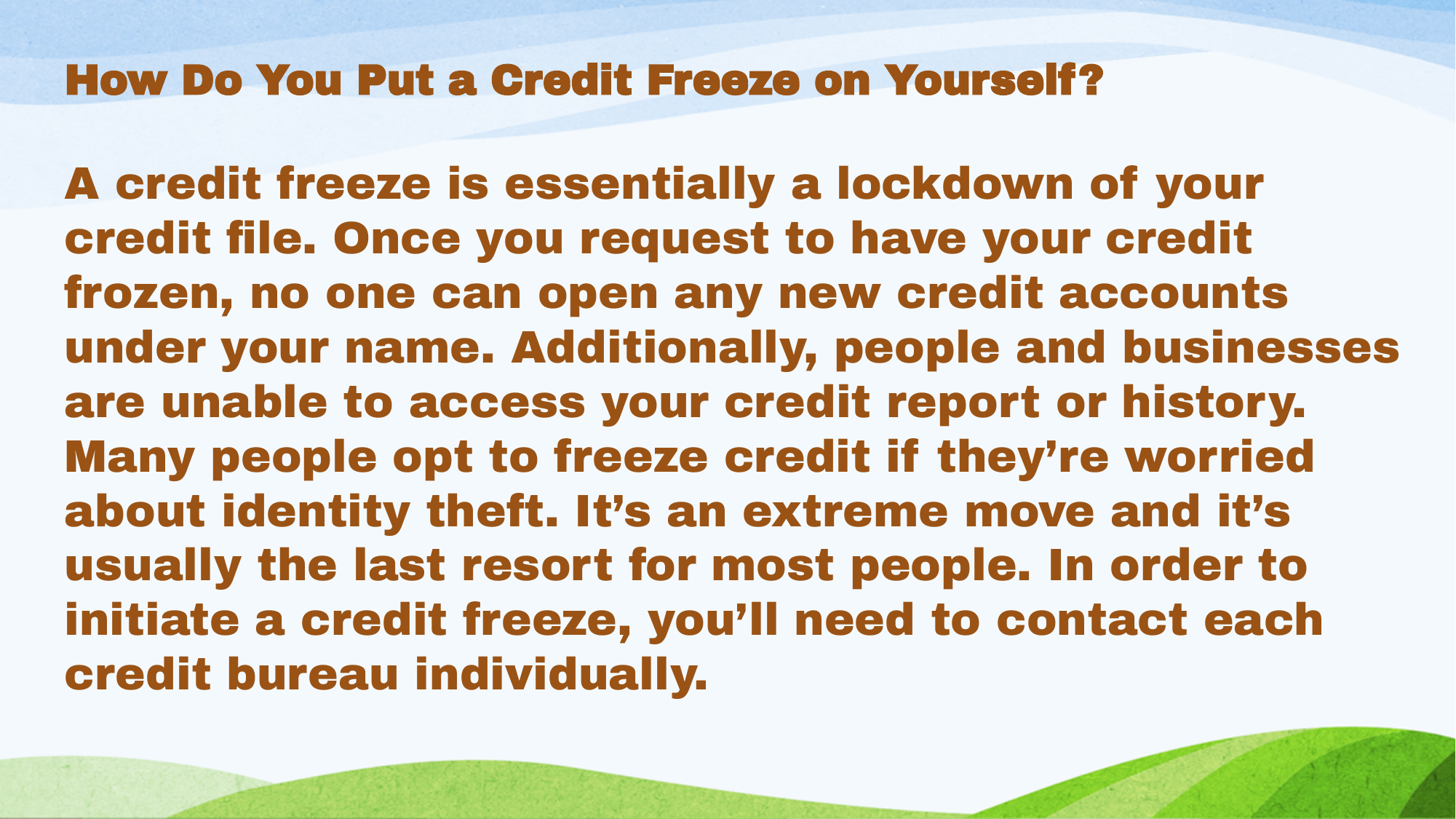

How Do You Put a Credit Freeze on Yourself?

A credit freeze is essentially a lockdown of your credit file. Once you request to have your credit frozen, no one can open any new credit accounts under your name. Additionally, people and businesses are unable to access your credit report or history. Many people opt to freeze credit if they’re worried about identity theft. It’s an extreme move and it’s usually the last resort for most people. In order to initiate a credit freeze, you’ll need to contact each credit bureau individually.